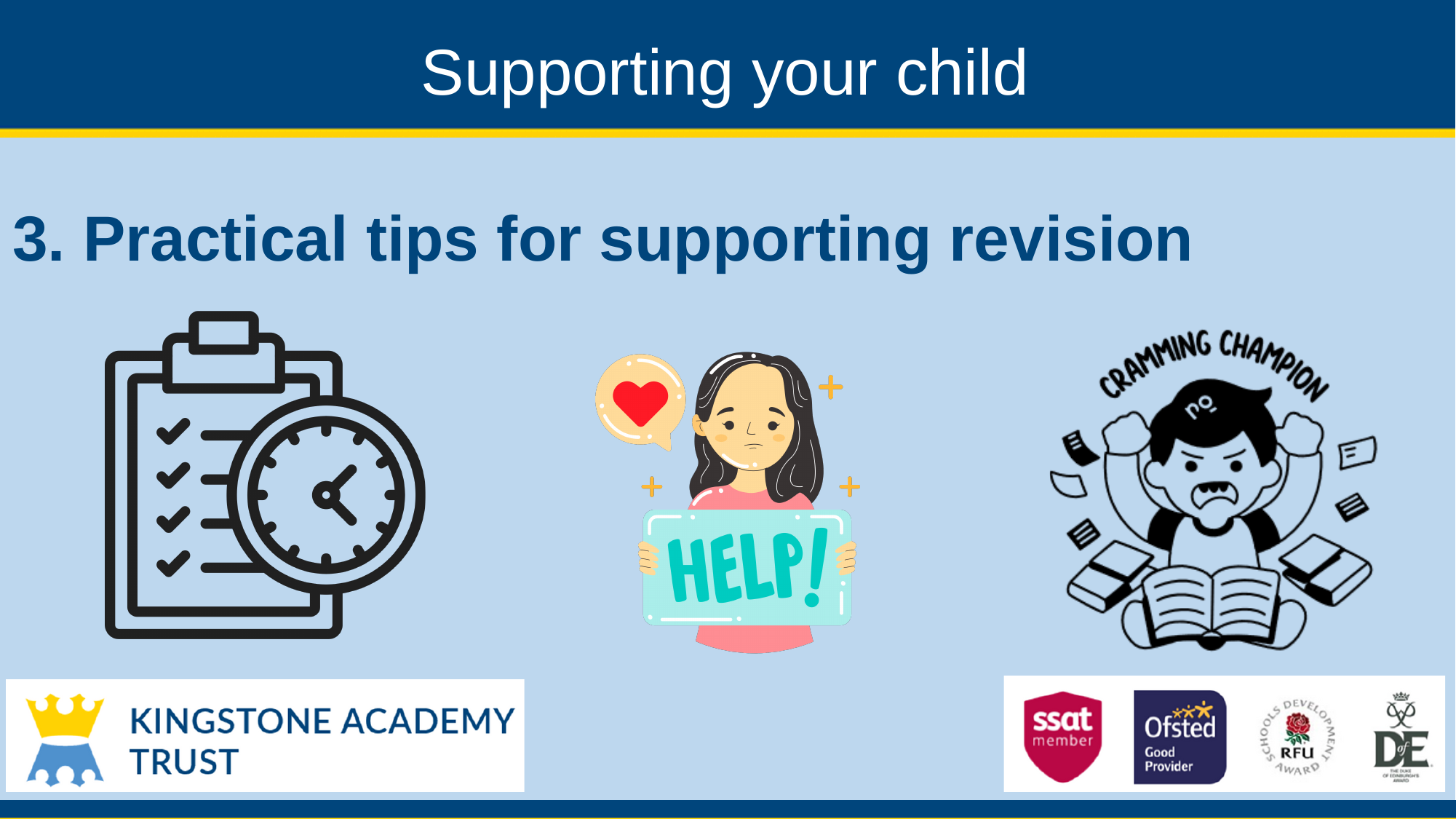

Supporting your child
3. Practical tips for supporting revision